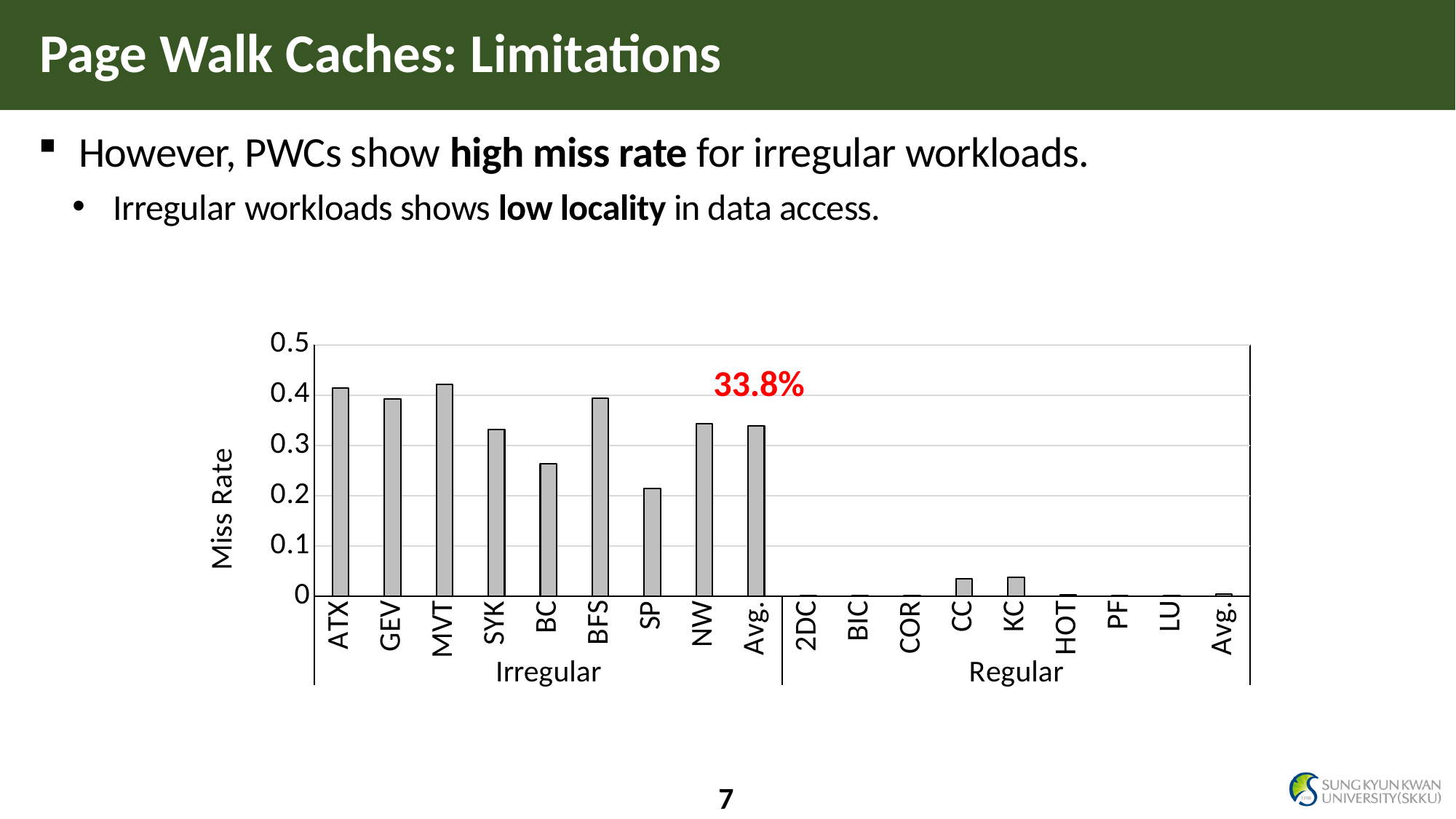

# Page Walk Caches: Limitations
However, PWCs show high miss rate for irregular workloads.
Irregular workloads shows low locality in data access.

### Chart

| Category | Lv.2 PWC Miss Ratio |
|---|---|
| ATX | 0.41357 |
| GEV | 0.39234 |
| MVT | 0.42092 |
| SYK | 0.33146 |
| BC | 0.2642 |
| BFS | 0.39359 |
| SP | 0.21476 |
| NW | 0.34316 |
| Avg. | 0.3387728933813043 |
| 2DC | 0.00197 |
| BIC | 0.00201 |
| COR | 0.00196 |
| CC | 0.03542 |
| KC | 0.03734 |
| HOT | 0.0031 |
| PF | 0.00199 |
| LU | 0.00197 |
| Avg. | 0.004335136511109117 |
33.8%
7